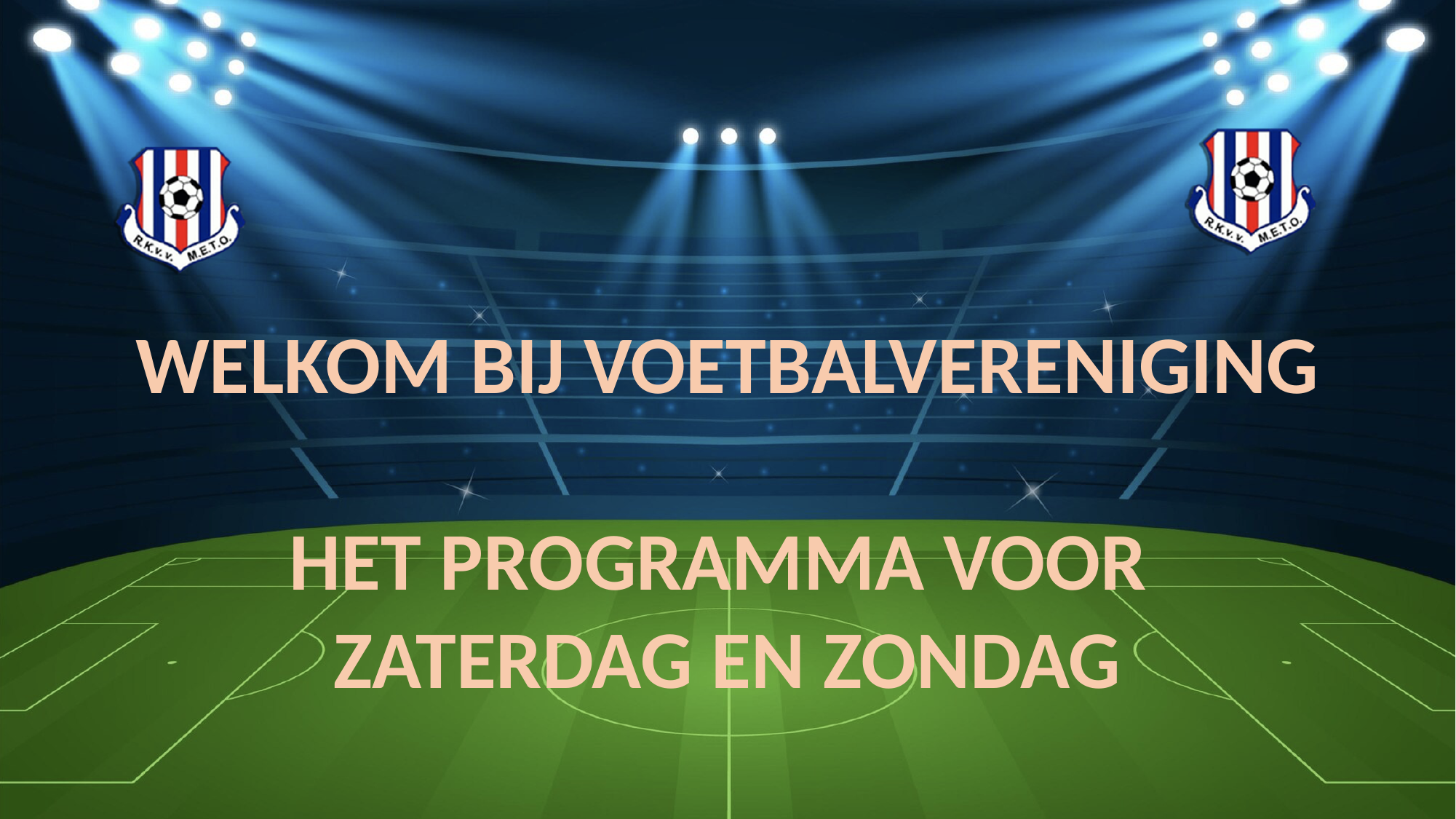

WELKOM BIJ VOETBALVERENIGING

HET PROGRAMMA VOOR
ZATERDAG EN ZONDAG